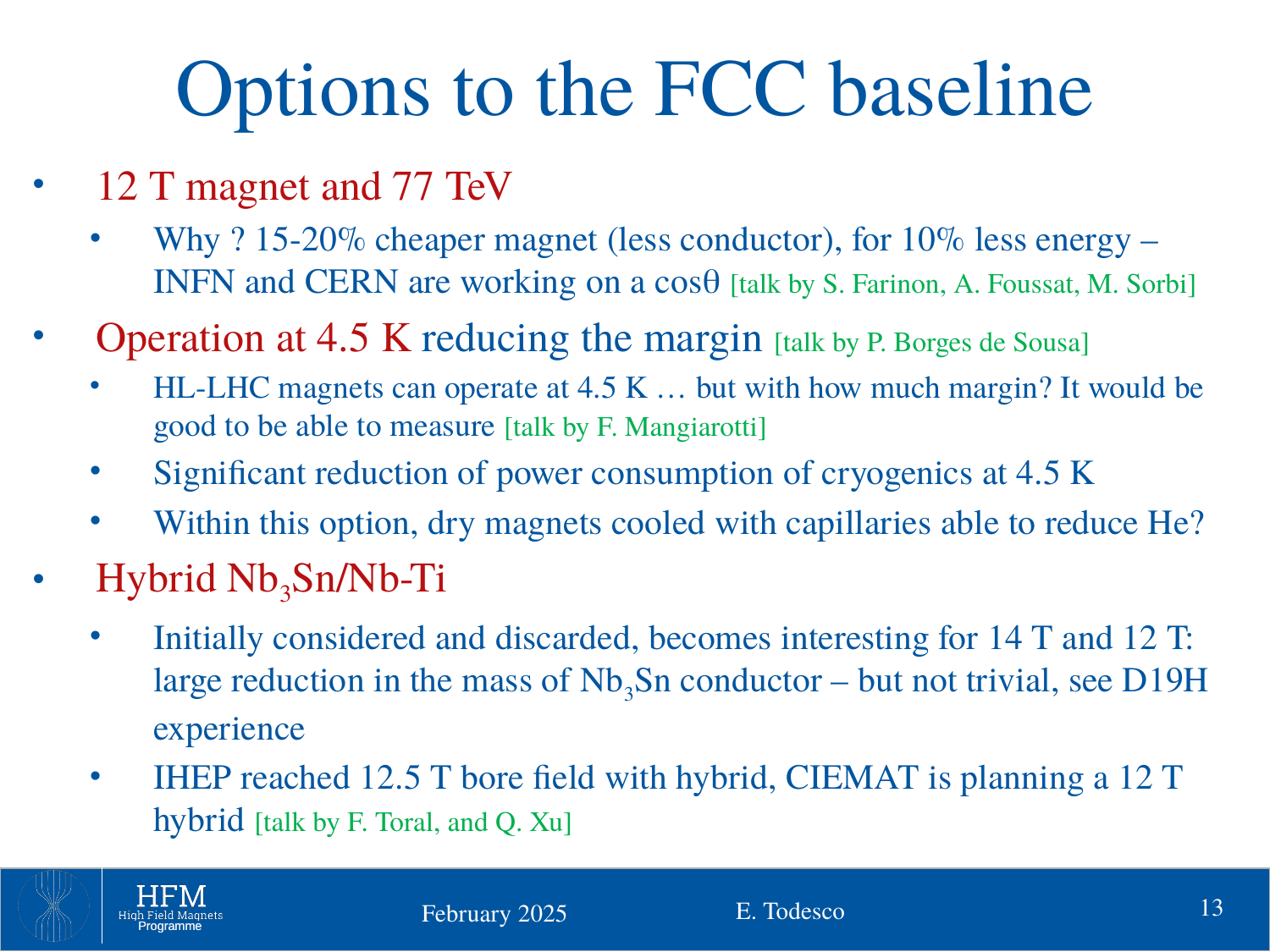

# Options to the FCC baseline
12 T magnet and 77 TeV
Why ? 15-20% cheaper magnet (less conductor), for 10% less energy – INFN and CERN are working on a cosθ [talk by S. Farinon, A. Foussat, M. Sorbi]
Operation at 4.5 K reducing the margin [talk by P. Borges de Sousa]
HL-LHC magnets can operate at 4.5 K … but with how much margin? It would be good to be able to measure [talk by F. Mangiarotti]
Significant reduction of power consumption of cryogenics at 4.5 K
Within this option, dry magnets cooled with capillaries able to reduce He?
Hybrid Nb3Sn/Nb-Ti
Initially considered and discarded, becomes interesting for 14 T and 12 T: large reduction in the mass of Nb3Sn conductor – but not trivial, see D19H experience
IHEP reached 12.5 T bore field with hybrid, CIEMAT is planning a 12 T hybrid [talk by F. Toral, and Q. Xu]
13
E. Todesco
February 2025